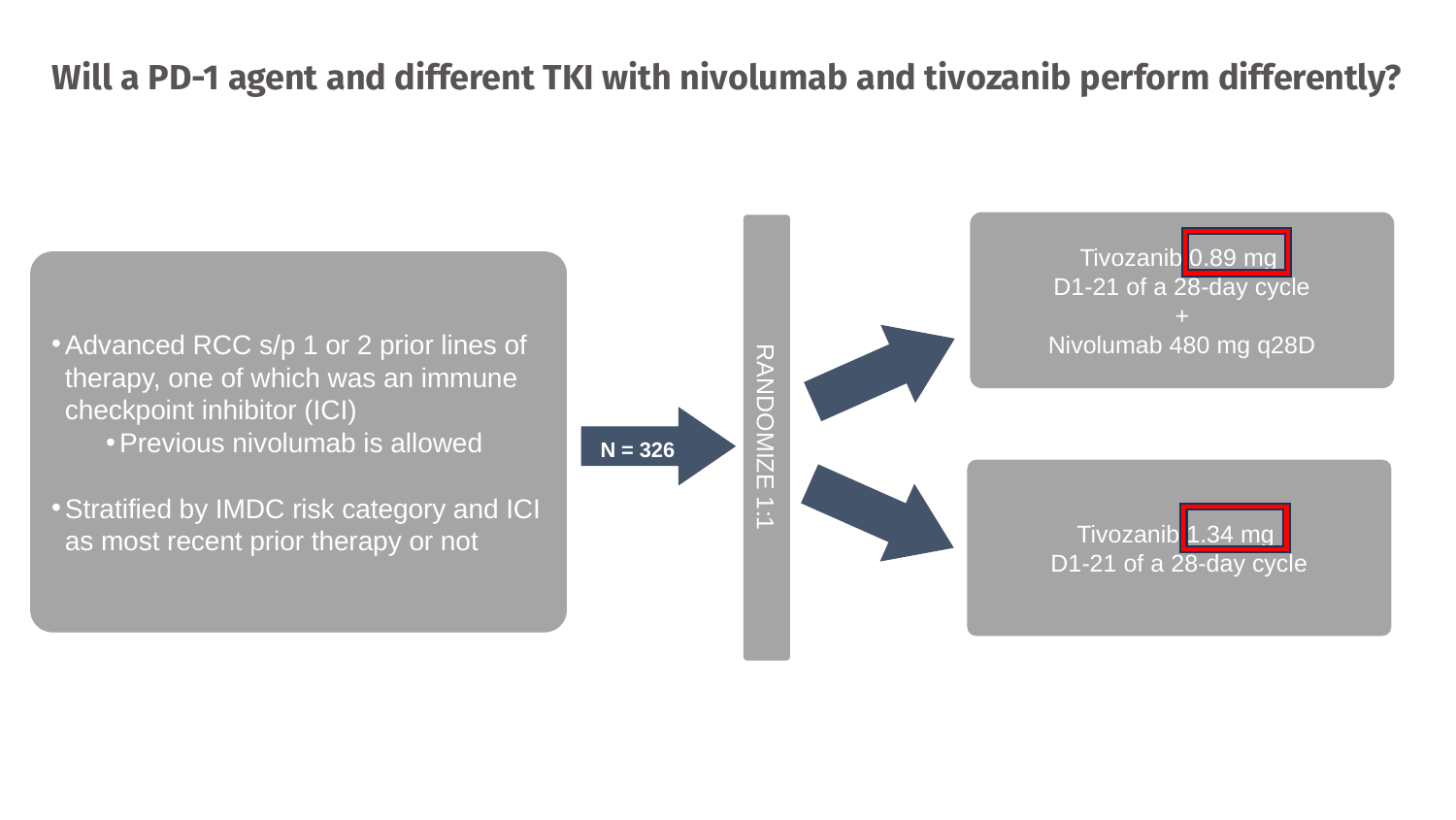

# Will a PD-1 agent and different TKI with nivolumab and tivozanib perform differently?

Tivozanib 0.89 mg
D1-21 of a 28-day cycle
+
Nivolumab 480 mg q28D

RANDOMIZE 1:1
Advanced RCC s/p 1 or 2 prior lines of therapy, one of which was an immune checkpoint inhibitor (ICI)
Previous nivolumab is allowed

Stratified by IMDC risk category and ICI as most recent prior therapy or not

Tivozanib 1.34 mg
D1-21 of a 28-day cycle

N = 326